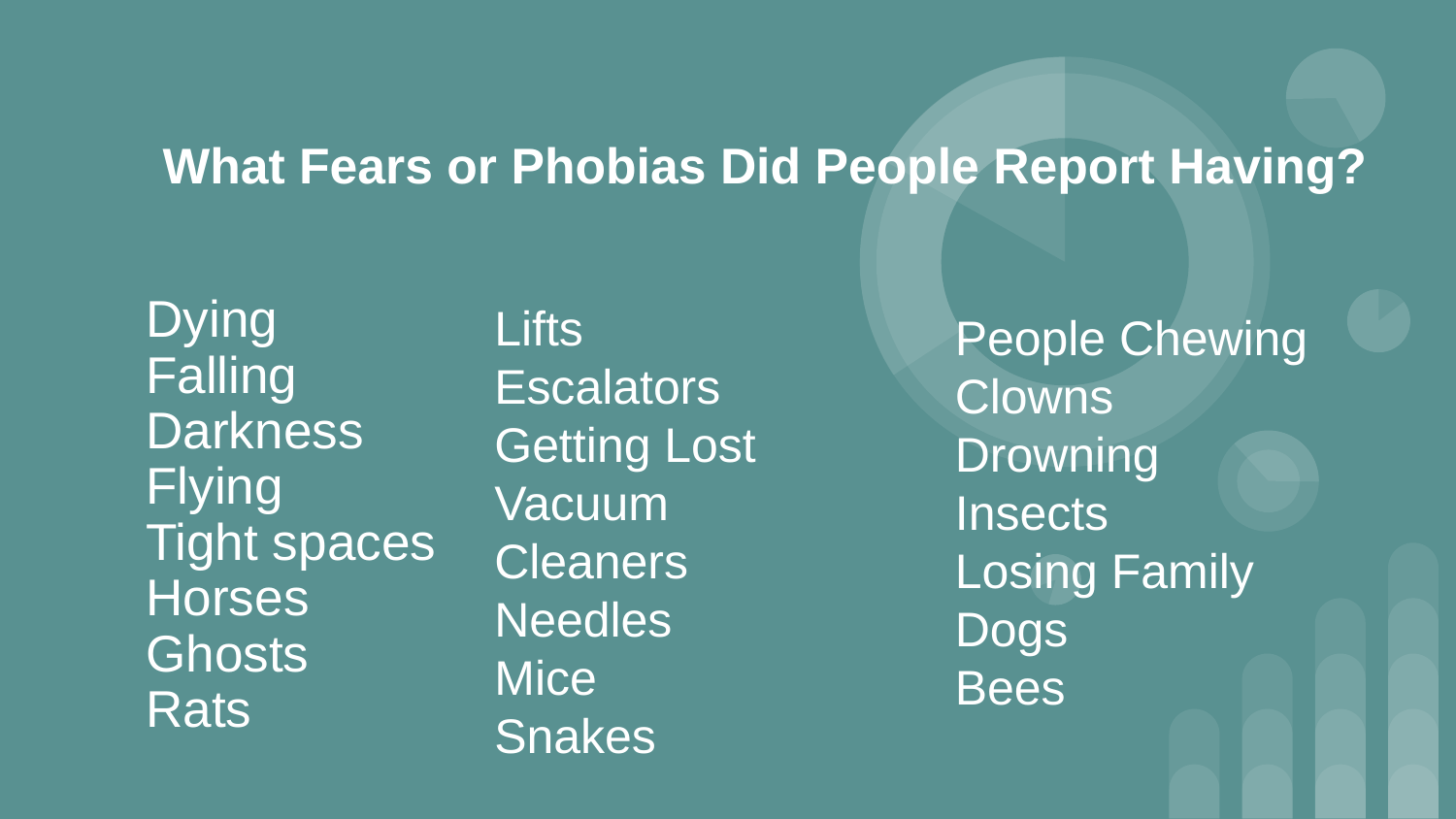

# What Fears or Phobias Did People Report Having?
Dying
Falling
Darkness
Flying
Tight spaces
Horses
Ghosts
Rats

Lifts
Escalators
Getting Lost
Vacuum Cleaners
Needles
Mice
Snakes

People Chewing
Clowns
Drowning
Insects
Losing Family
Dogs
Bees